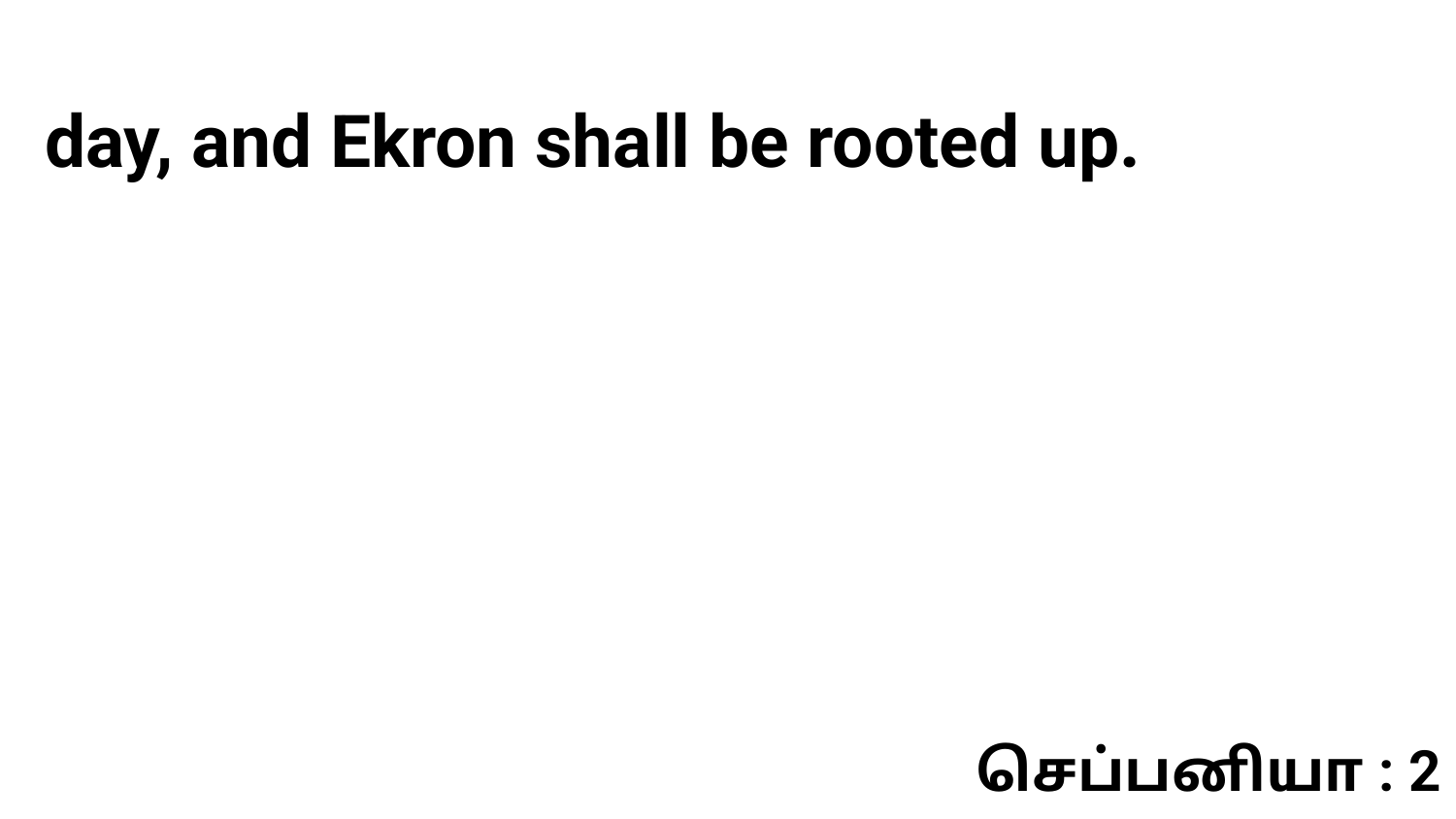

day, and Ekron shall be rooted up.
செப்பனியா : 2